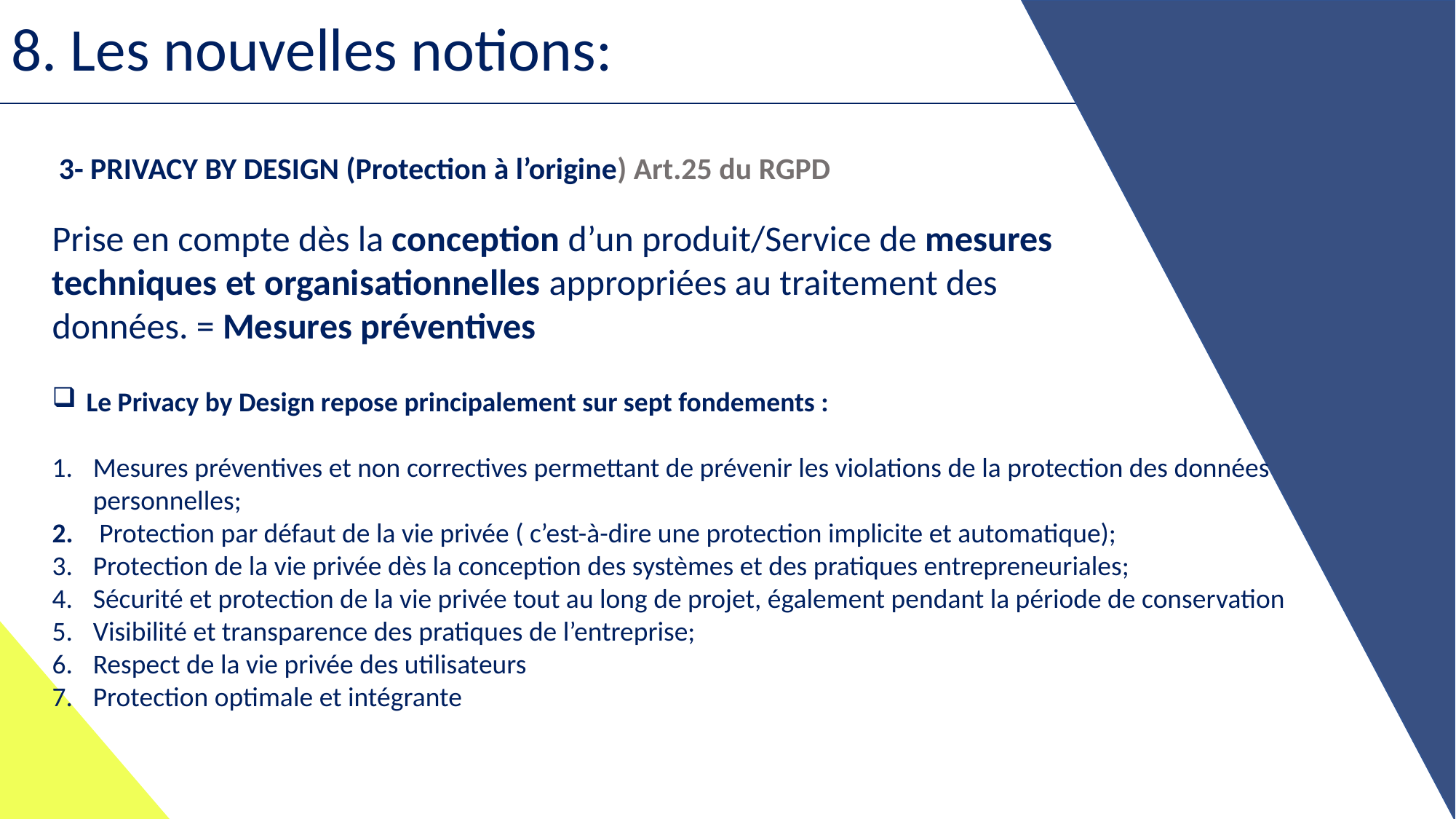

# 8. Les nouvelles notions:
3- PRIVACY BY DESIGN (Protection à l’origine) Art.25 du RGPD
Prise en compte dès la conception d’un produit/Service de mesures techniques et organisationnelles appropriées au traitement des données. = Mesures préventives
Le Privacy by Design repose principalement sur sept fondements :

Mesures préventives et non correctives permettant de prévenir les violations de la protection des données personnelles;
 Protection par défaut de la vie privée ( c’est-à-dire une protection implicite et automatique);
Protection de la vie privée dès la conception des systèmes et des pratiques entrepreneuriales;
Sécurité et protection de la vie privée tout au long de projet, également pendant la période de conservation
Visibilité et transparence des pratiques de l’entreprise;
Respect de la vie privée des utilisateurs
Protection optimale et intégrante